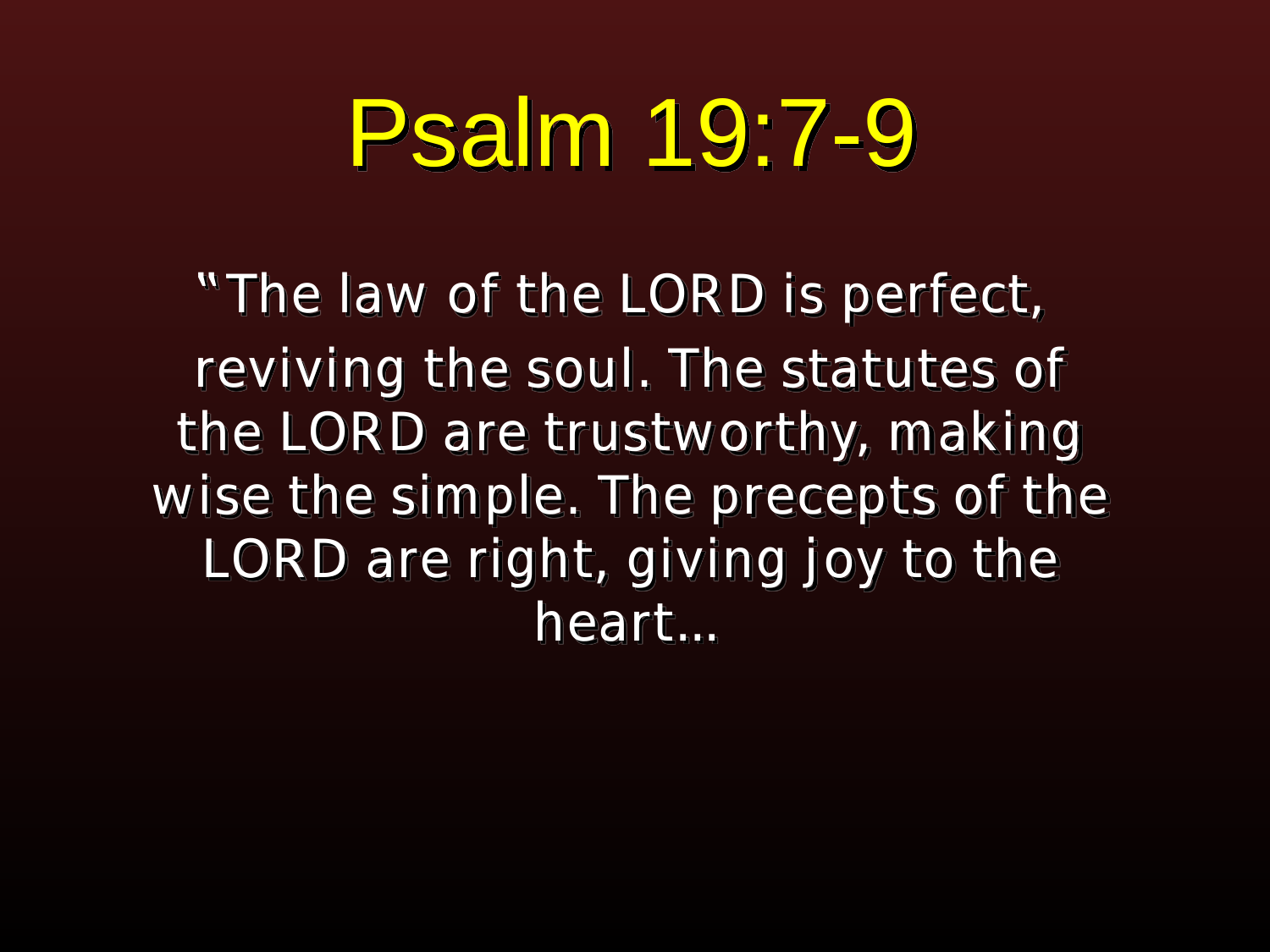

Psalm 19:7-9
“The law of the LORD is perfect,
reviving the soul. The statutes of the LORD are trustworthy, making wise the simple. The precepts of the LORD are right, giving joy to the heart…